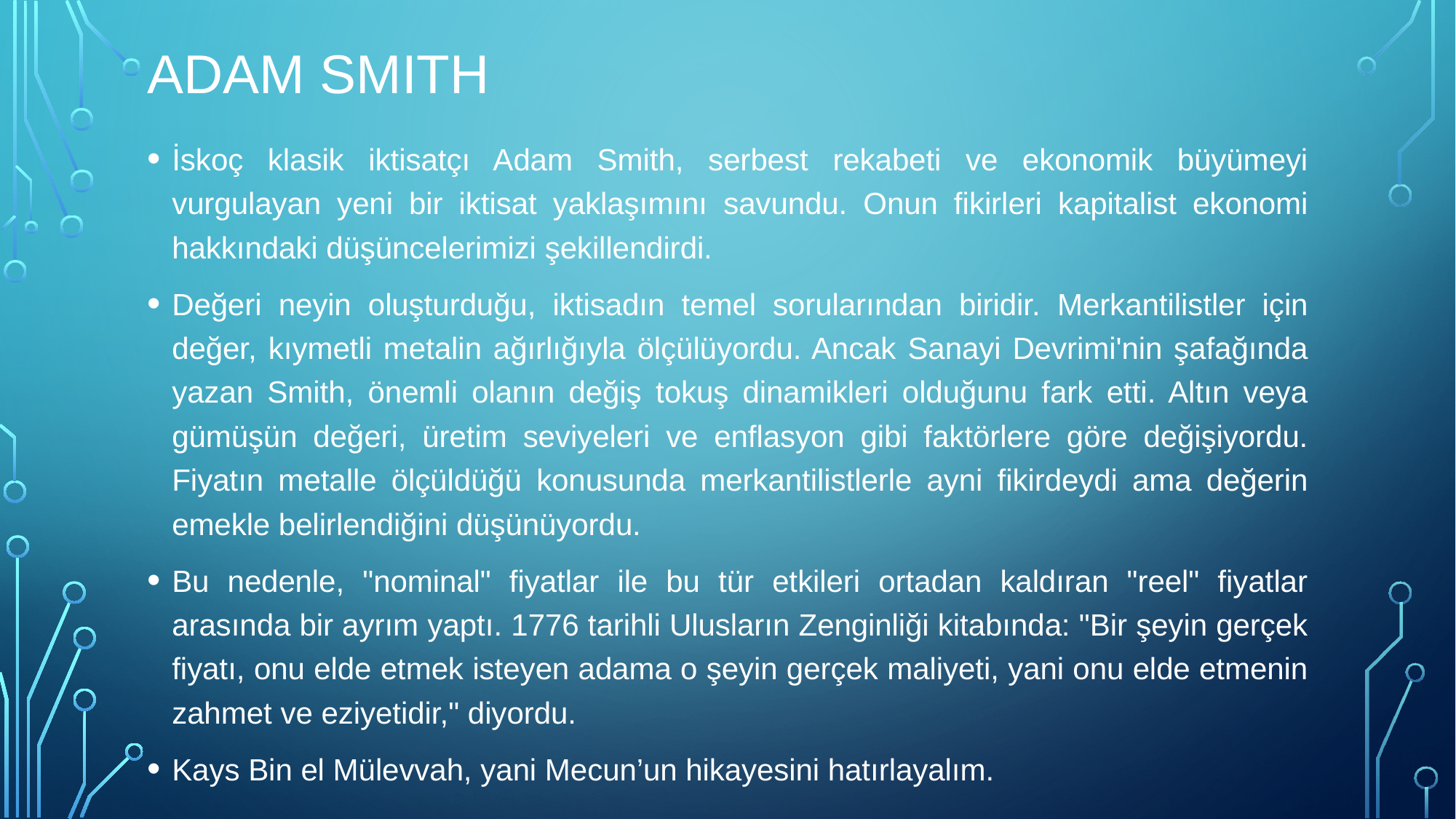

# ADAM SMITH
İskoç klasik iktisatçı Adam Smith, serbest rekabeti ve ekonomik büyümeyi vurgulayan yeni bir iktisat yaklaşımını savundu. Onun fikirleri kapitalist ekonomi hakkındaki düşüncelerimizi şekillendirdi.
Değeri neyin oluşturduğu, iktisadın temel sorularından biridir. Merkantilistler için değer, kıymetli metalin ağırlığıyla ölçülüyordu. Ancak Sanayi Devrimi'nin şafağında yazan Smith, önemli olanın değiş tokuş dinamikleri olduğunu fark etti. Altın veya gümüşün değeri, üretim seviyeleri ve enflasyon gibi faktörlere göre değişiyordu. Fiyatın metalle ölçüldüğü konusunda merkantilistlerle ayni fikirdeydi ama değerin emekle belirlendiğini düşünüyordu.
Bu nedenle, "nominal" fiyatlar ile bu tür etkileri ortadan kaldıran "reel" fiyatlar arasında bir ayrım yaptı. 1776 tarihli Ulusların Zenginliği kitabında: "Bir şeyin gerçek fiyatı, onu elde etmek isteyen adama o şeyin gerçek maliyeti, yani onu elde etmenin zahmet ve eziyetidir," diyordu.
Kays Bin el Mülevvah, yani Mecun’un hikayesini hatırlayalım.